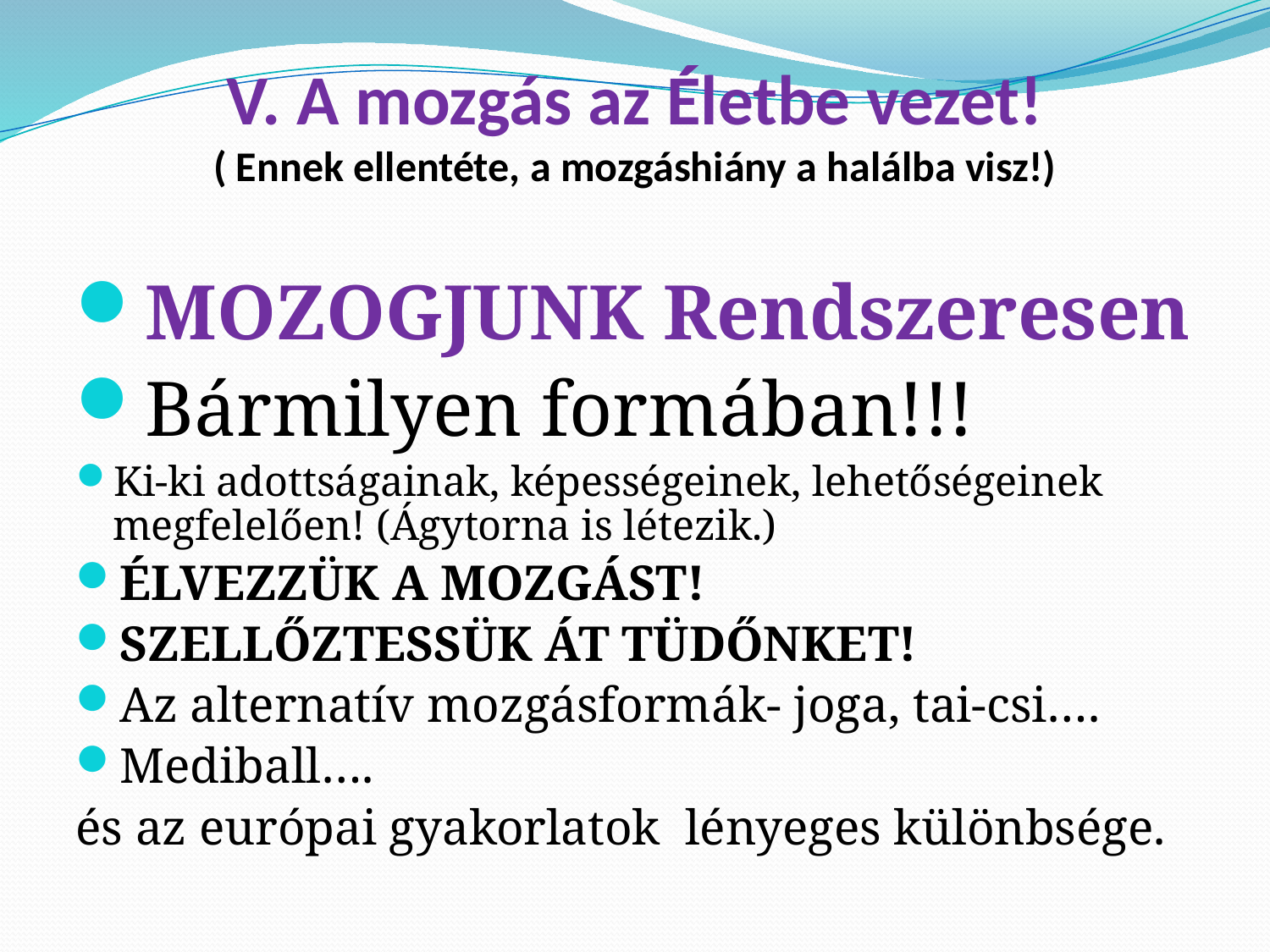

# V. A mozgás az Életbe vezet! ( Ennek ellentéte, a mozgáshiány a halálba visz!)
MOZOGJUNK Rendszeresen
Bármilyen formában!!!
Ki-ki adottságainak, képességeinek, lehetőségeinek megfelelően! (Ágytorna is létezik.)
ÉLVEZZÜK A MOZGÁST!
SZELLŐZTESSÜK ÁT TÜDŐNKET!
Az alternatív mozgásformák- joga, tai-csi….
Mediball….
és az európai gyakorlatok  lényeges különbsége.